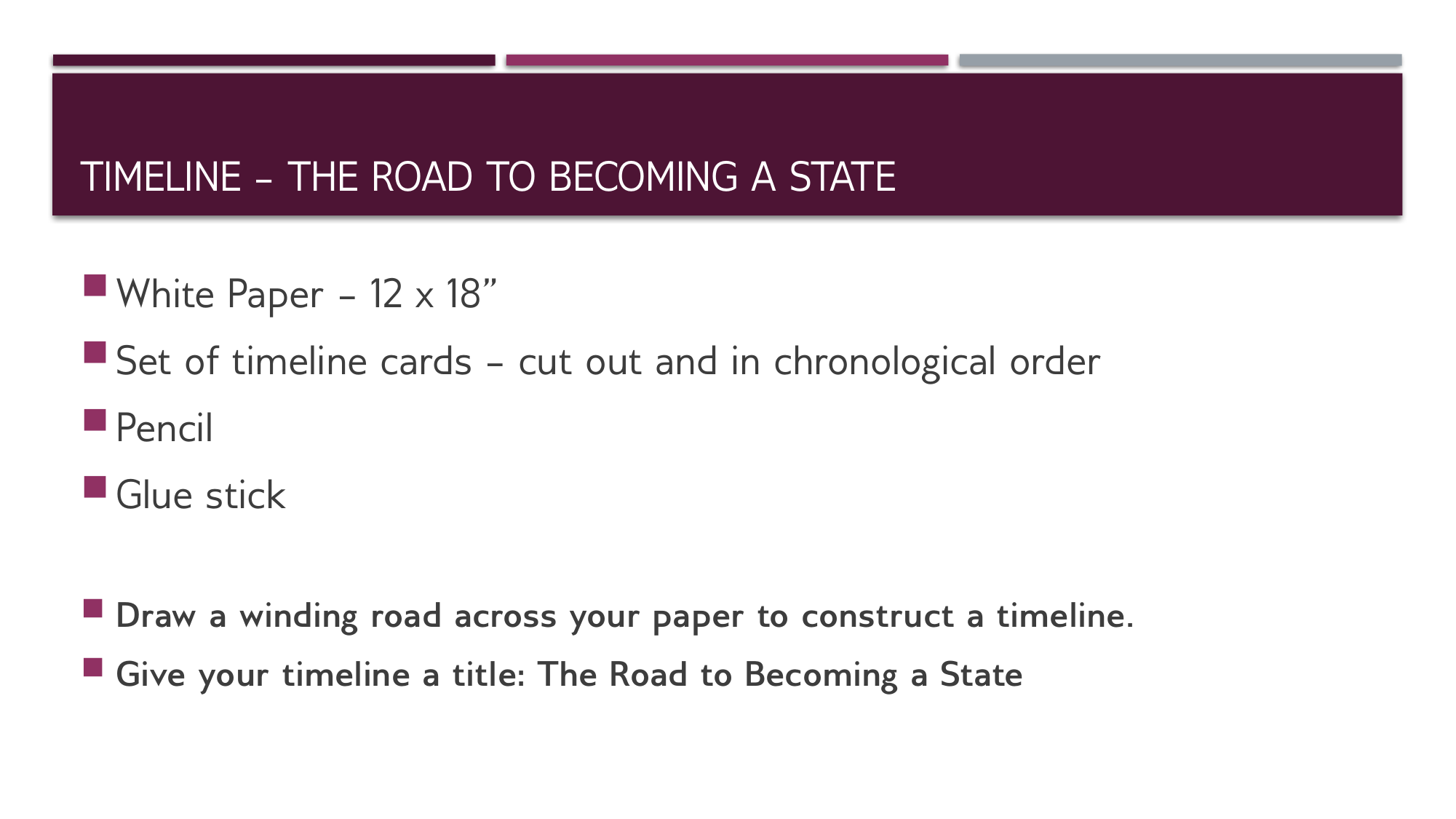

# Timeline – the road to becoming a state
White Paper – 12 x 18”
Set of timeline cards – cut out and in chronological order
Pencil
Glue stick

Draw a winding road across your paper to construct a timeline.
Give your timeline a title: The Road to Becoming a State